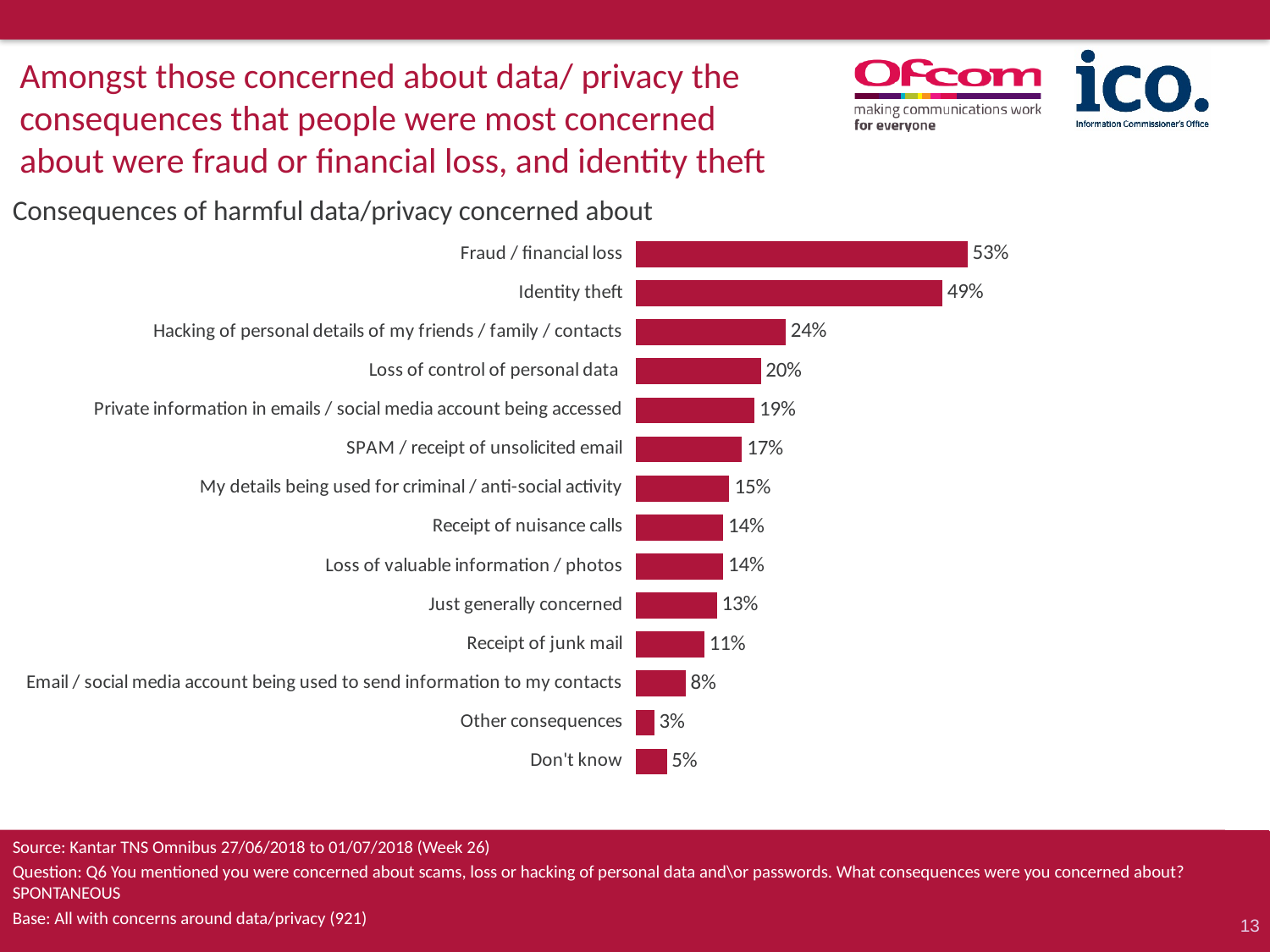

Amongst those concerned about data/ privacy the consequences that people were most concerned about were fraud or financial loss, and identity theft

# Consequences of harmful data/privacy concerned about

### Chart

| Category | Series 1 |
|---|---|
| Fraud / financial loss | 0.53 |
| Identity theft | 0.49 |
| Hacking of personal details of my friends / family / contacts | 0.24 |
| Loss of control of personal data  | 0.2 |
| Private information in emails / social media account being accessed | 0.19 |
| SPAM / receipt of unsolicited email | 0.17 |
| My details being used for criminal / anti-social activity | 0.15 |
| Receipt of nuisance calls | 0.14 |
| Loss of valuable information / photos | 0.14 |
| Just generally concerned | 0.13 |
| Receipt of junk mail | 0.11 |
| Email / social media account being used to send information to my contacts | 0.08 |
| Other consequences | 0.03 |
| Don't know | 0.05 |
Source: Kantar TNS Omnibus 27/06/2018 to 01/07/2018 (Week 26)
Question: Q6 You mentioned you were concerned about scams, loss or hacking of personal data and\or passwords. What consequences were you concerned about? SPONTANEOUS
Base: All with concerns around data/privacy (921)